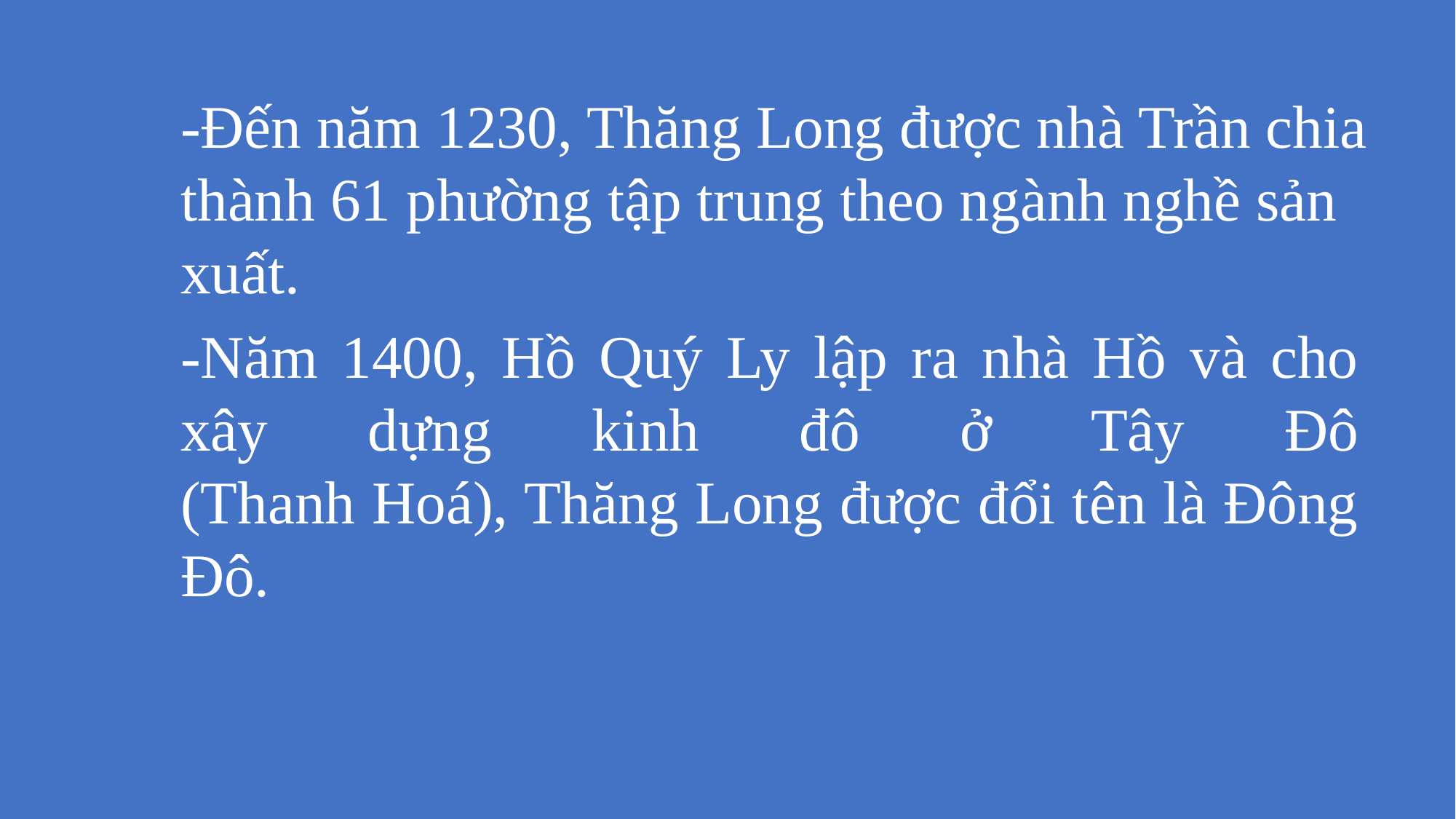

-Đến năm 1230, Thăng Long được nhà Trần chia thành 61 phường tập trung theo ngành nghề sản xuất.
-Năm 1400, Hồ Quý Ly lập ra nhà Hồ và cho xây dựng kinh đô ở Tây Đô
(Thanh Hoá), Thăng Long được đổi tên là Đông Đô.